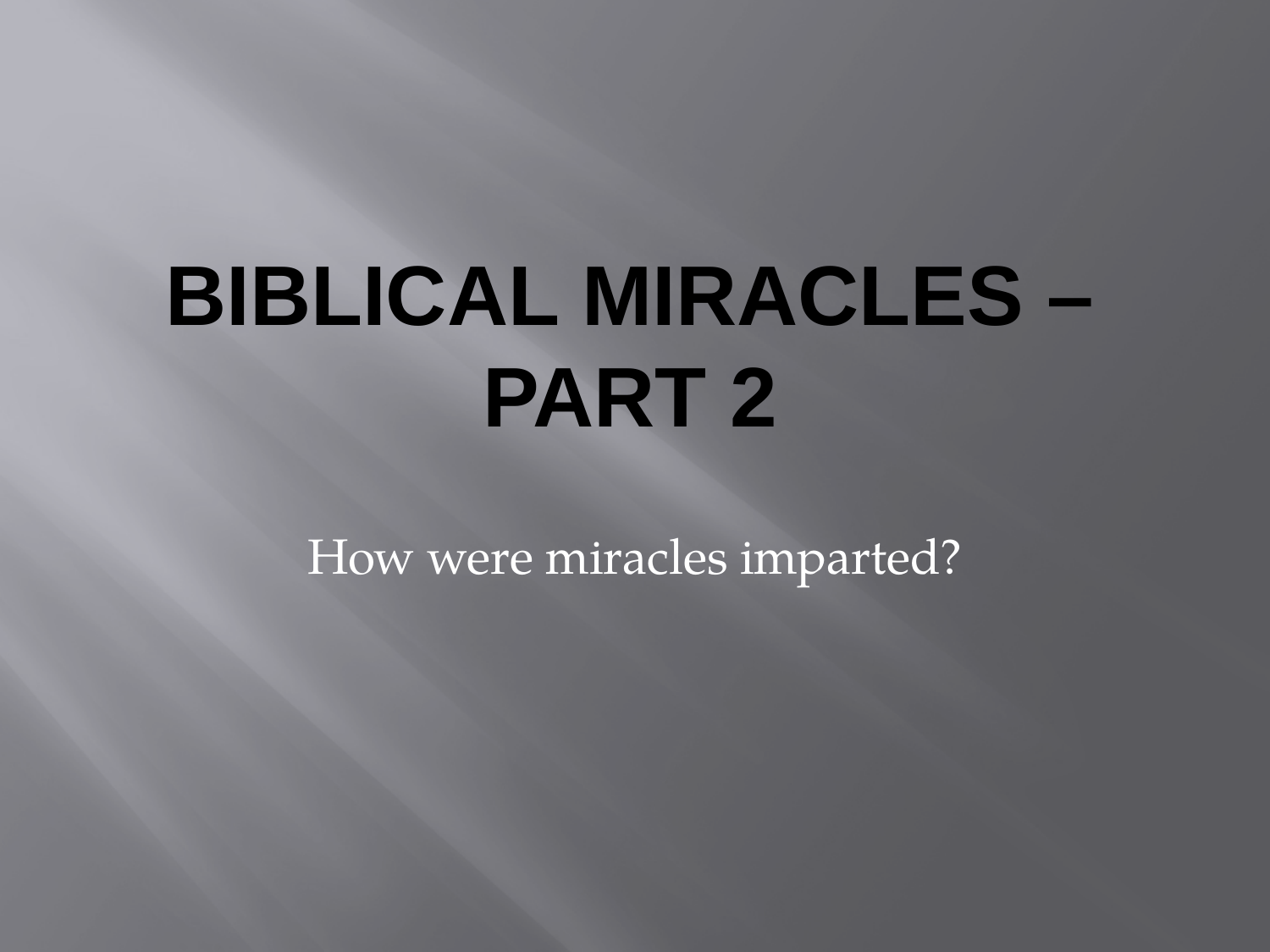

# Biblical Miracles – Part 2
How were miracles imparted?